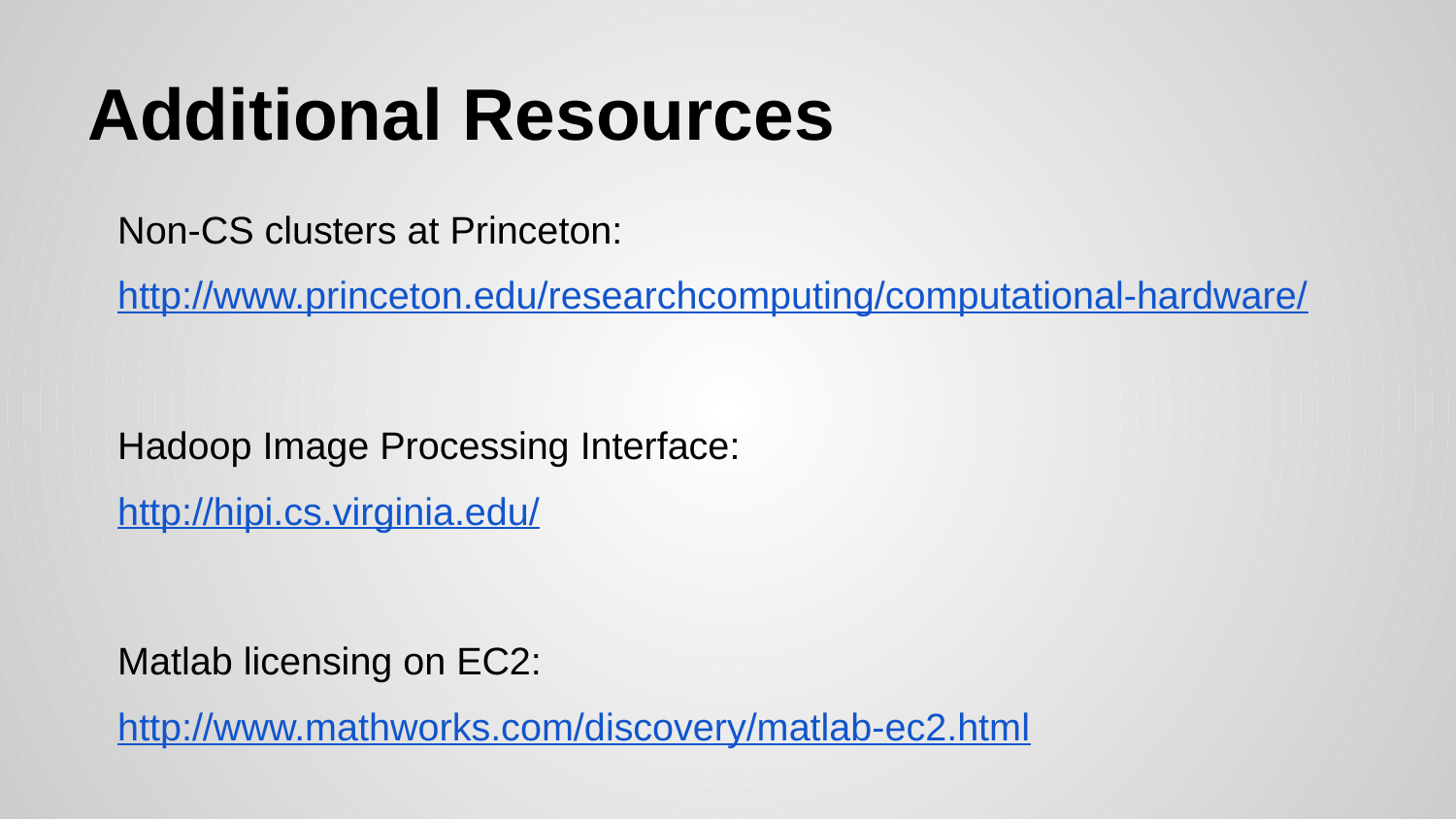

# Additional Resources
Non-CS clusters at Princeton:
http://www.princeton.edu/researchcomputing/computational-hardware/

Hadoop Image Processing Interface:
http://hipi.cs.virginia.edu/

Matlab licensing on EC2:
http://www.mathworks.com/discovery/matlab-ec2.html